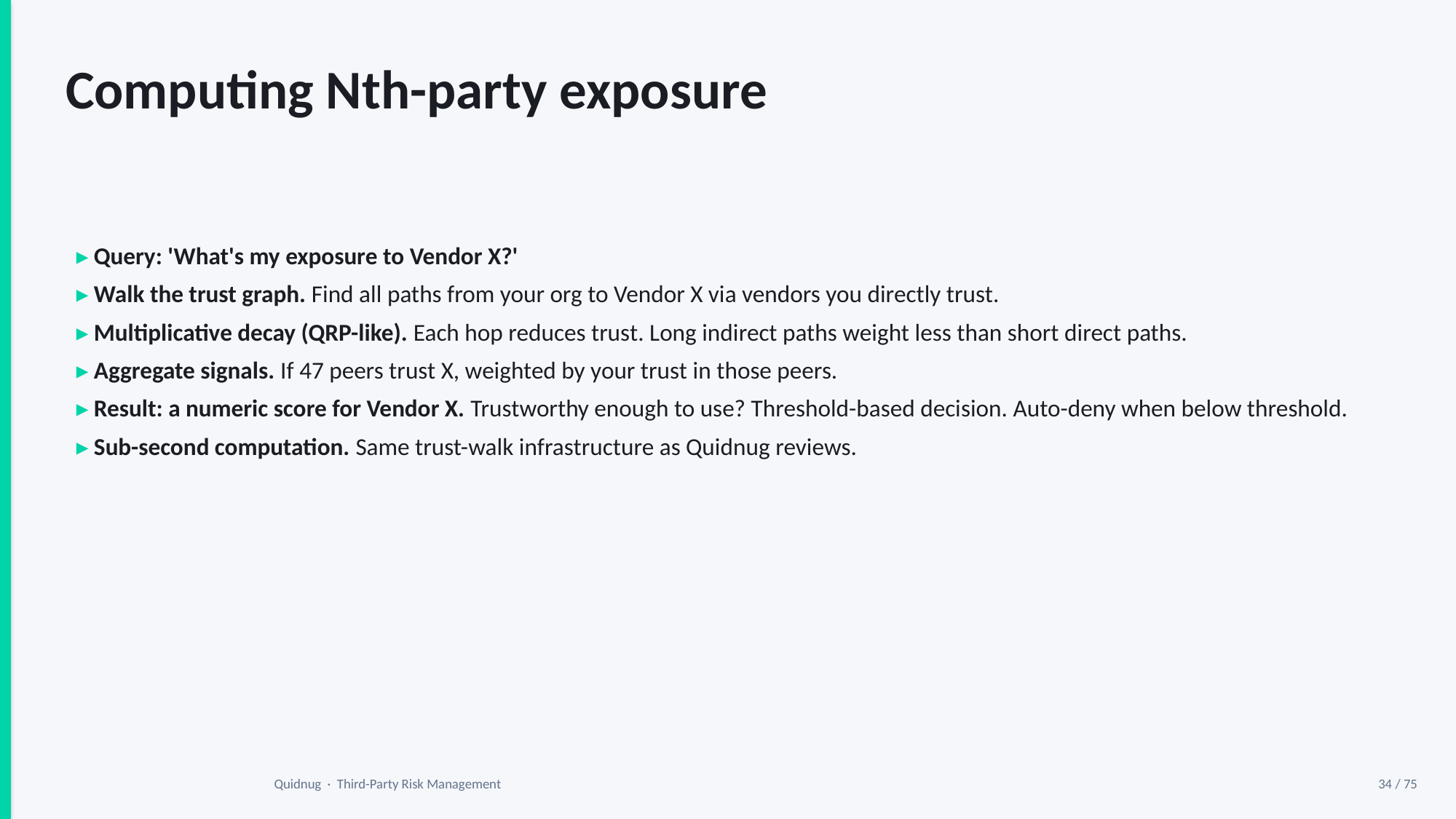

Computing Nth-party exposure
▸ Query: 'What's my exposure to Vendor X?'
▸ Walk the trust graph. Find all paths from your org to Vendor X via vendors you directly trust.
▸ Multiplicative decay (QRP-like). Each hop reduces trust. Long indirect paths weight less than short direct paths.
▸ Aggregate signals. If 47 peers trust X, weighted by your trust in those peers.
▸ Result: a numeric score for Vendor X. Trustworthy enough to use? Threshold-based decision. Auto-deny when below threshold.
▸ Sub-second computation. Same trust-walk infrastructure as Quidnug reviews.
Quidnug  ·  Third-Party Risk Management
34 / 75